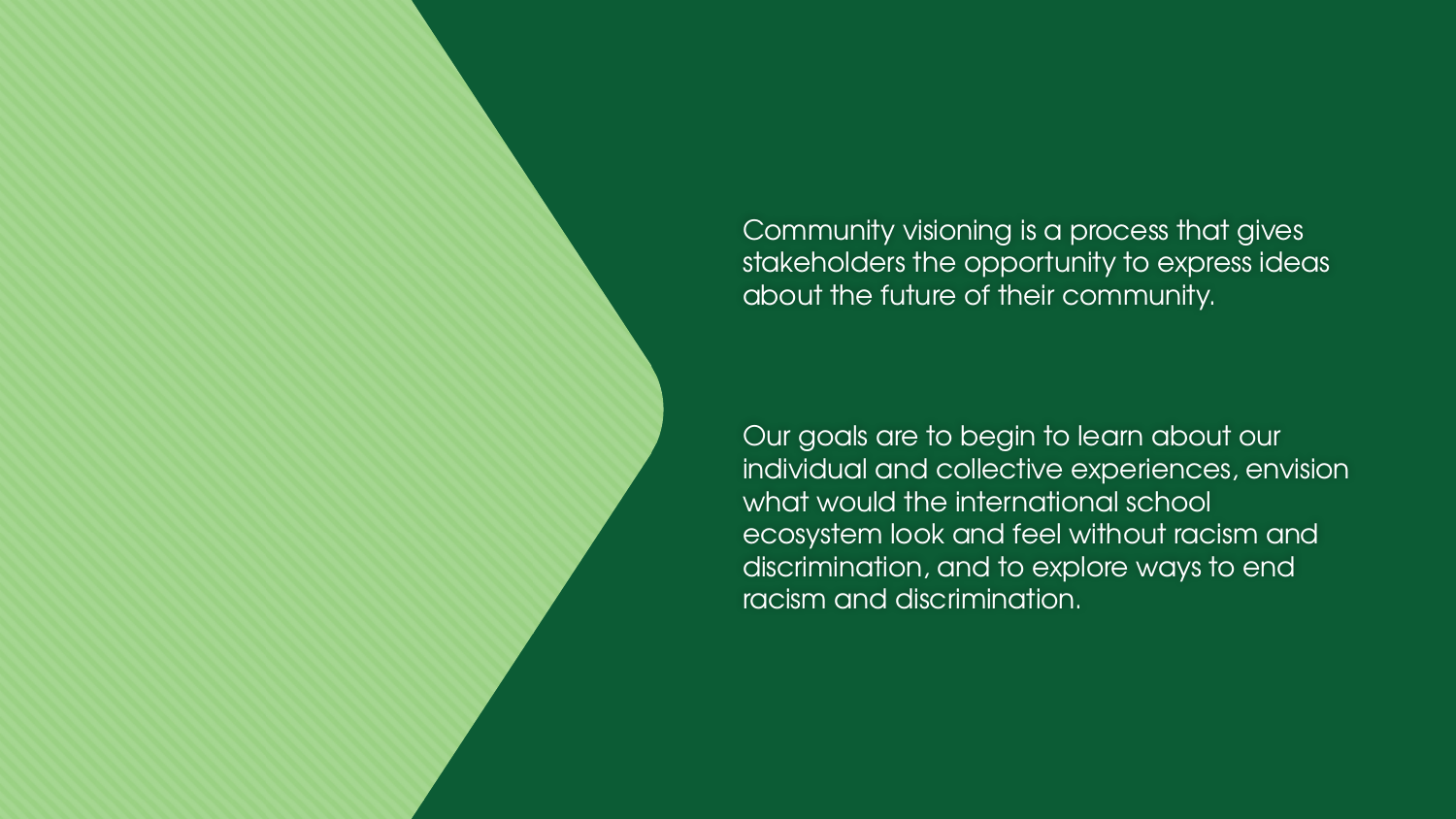

Community visioning is a process that gives stakeholders the opportunity to express ideas about the future of their community.

Our goals are to begin to learn about our individual and collective experiences, envision what would the international school ecosystem look and feel without racism and discrimination, and to explore ways to end racism and discrimination.